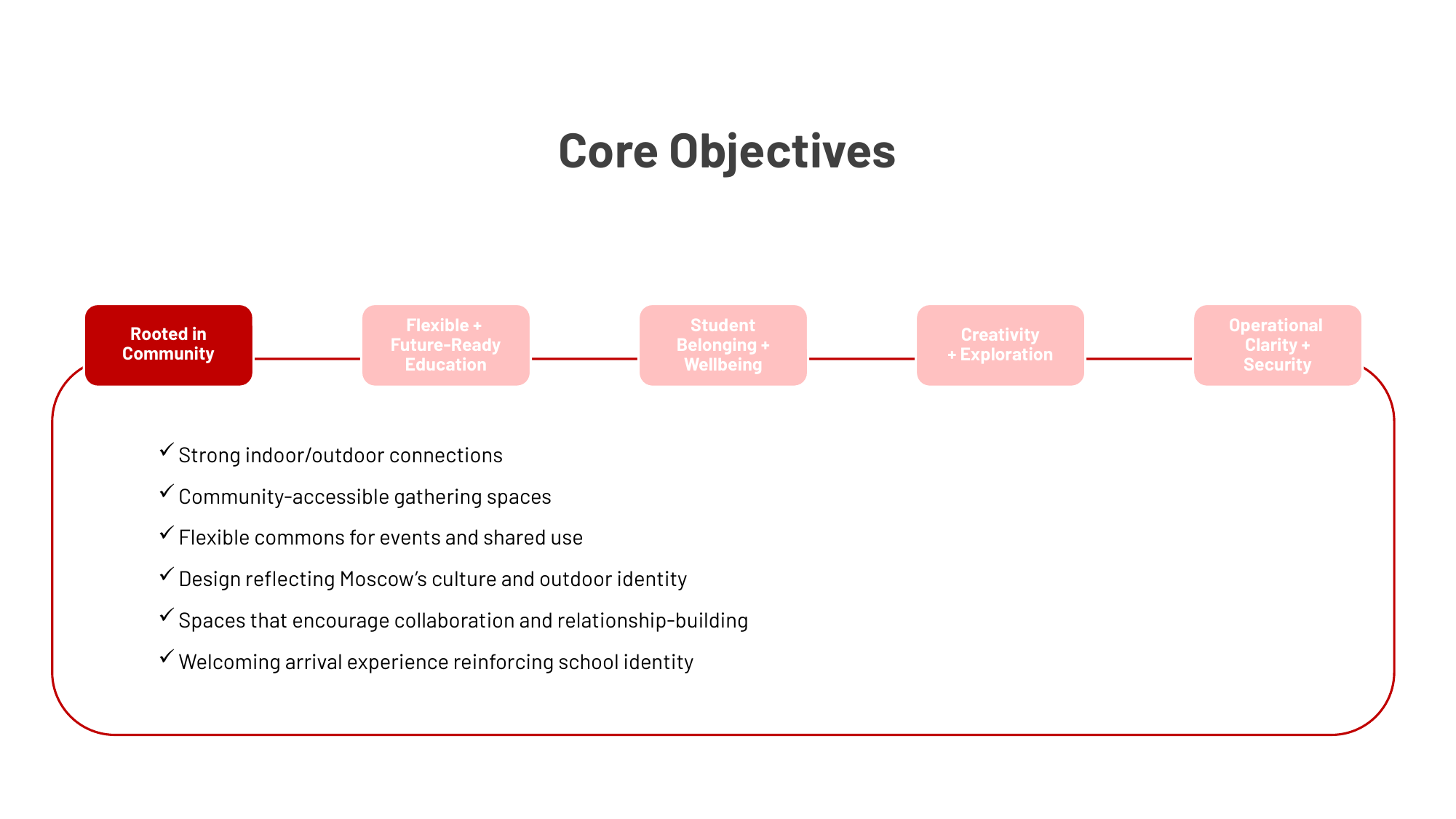

Core Objectives
Rooted in
Community
Flexible +
Future-Ready Education
Student
Belonging +
Wellbeing
Creativity
+ Exploration
Operational
Clarity +
Security

Strong indoor/outdoor connections
Community-accessible gathering spaces
Flexible commons for events and shared use
Design reflecting Moscow’s culture and outdoor identity
Spaces that encourage collaboration and relationship-building
Welcoming arrival experience reinforcing school identity